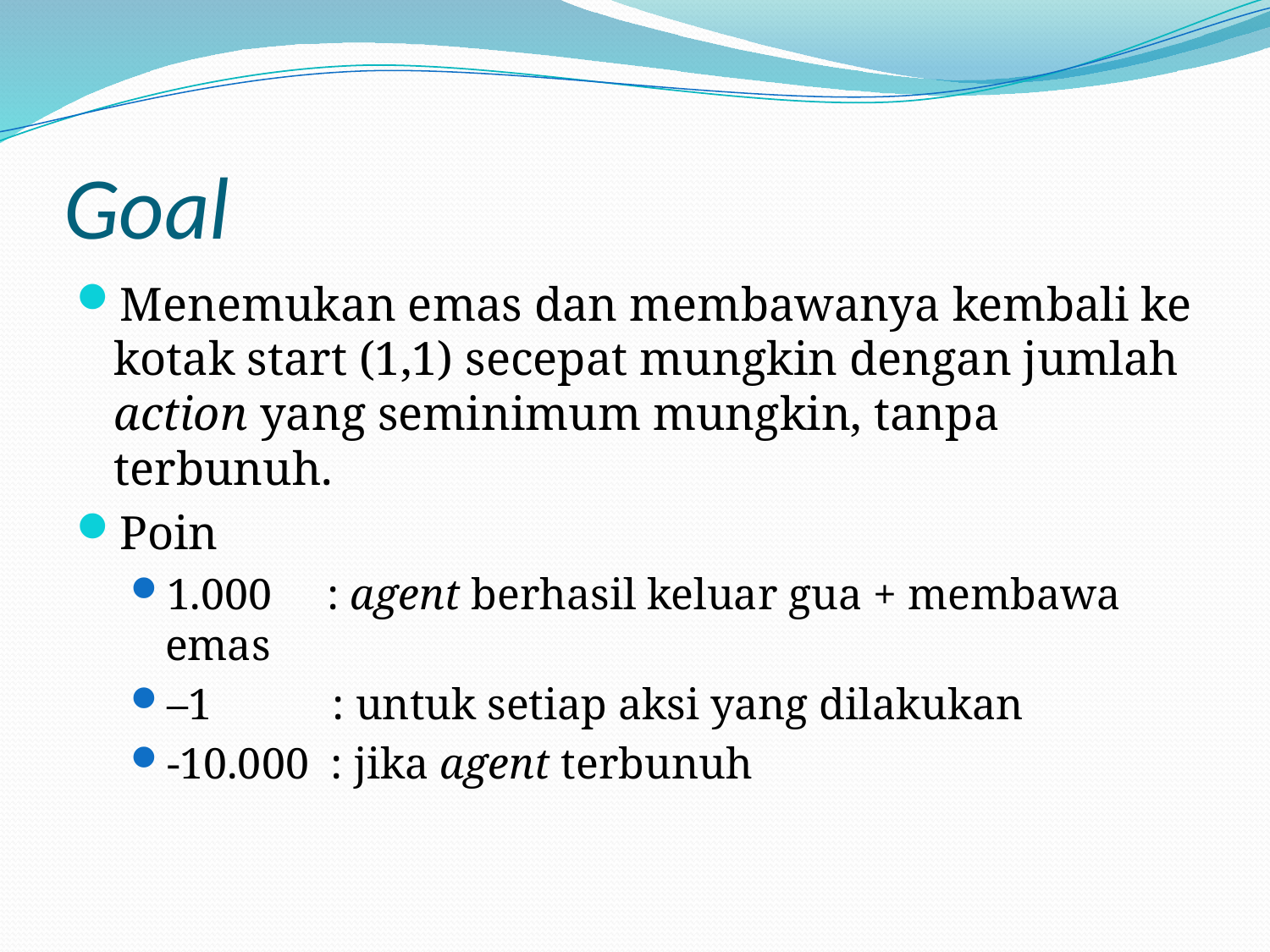

# Goal
Menemukan emas dan membawanya kembali ke kotak start (1,1) secepat mungkin dengan jumlah action yang seminimum mungkin, tanpa terbunuh.
Poin
1.000     : agent berhasil keluar gua + membawa emas
–1           : untuk setiap aksi yang dilakukan
-10.000  : jika agent terbunuh